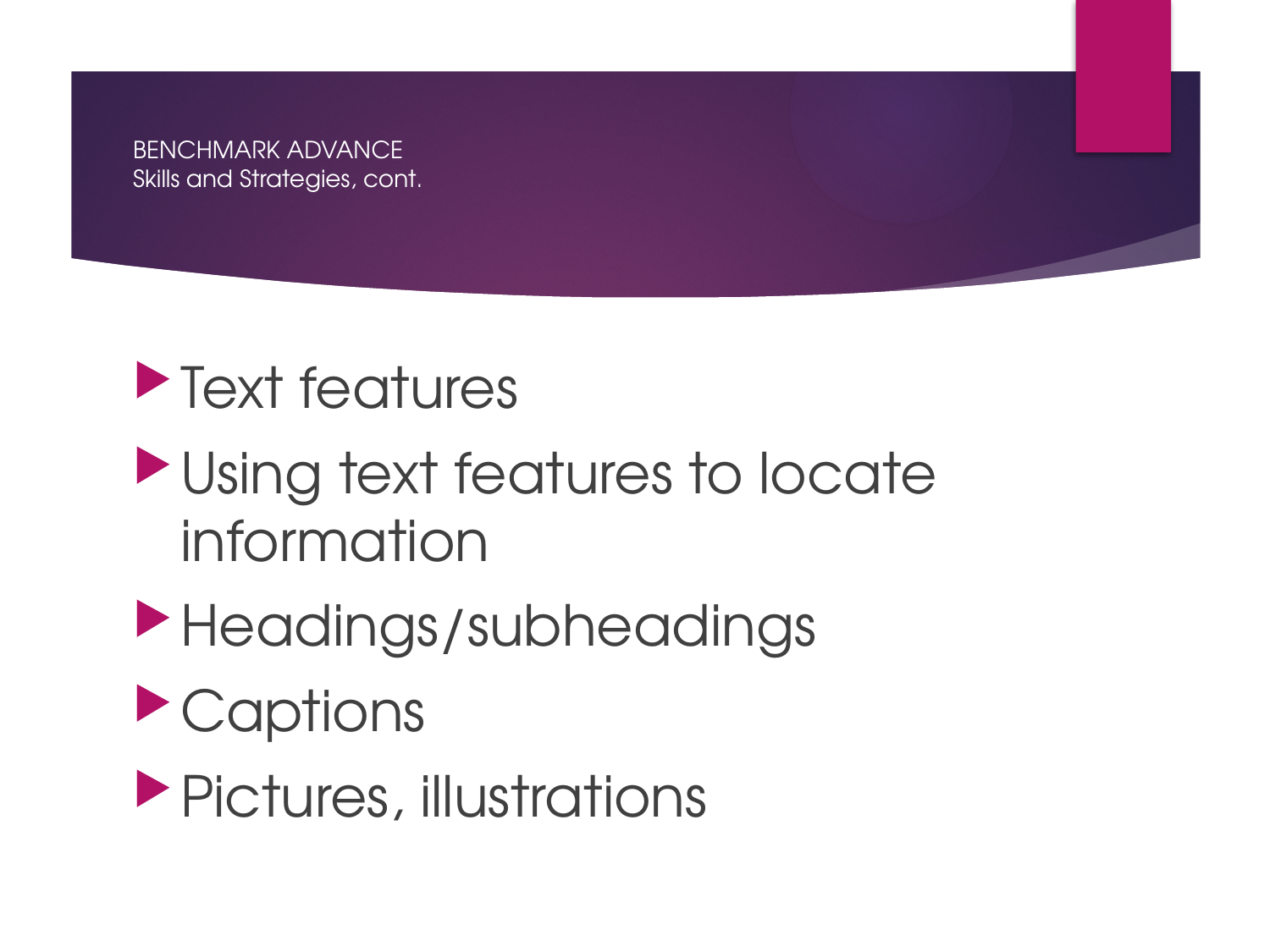

# BENCHMARK ADVANCE Skills and Strategies, cont.
Text features
Using text features to locate information
Headings/subheadings
Captions
Pictures, illustrations